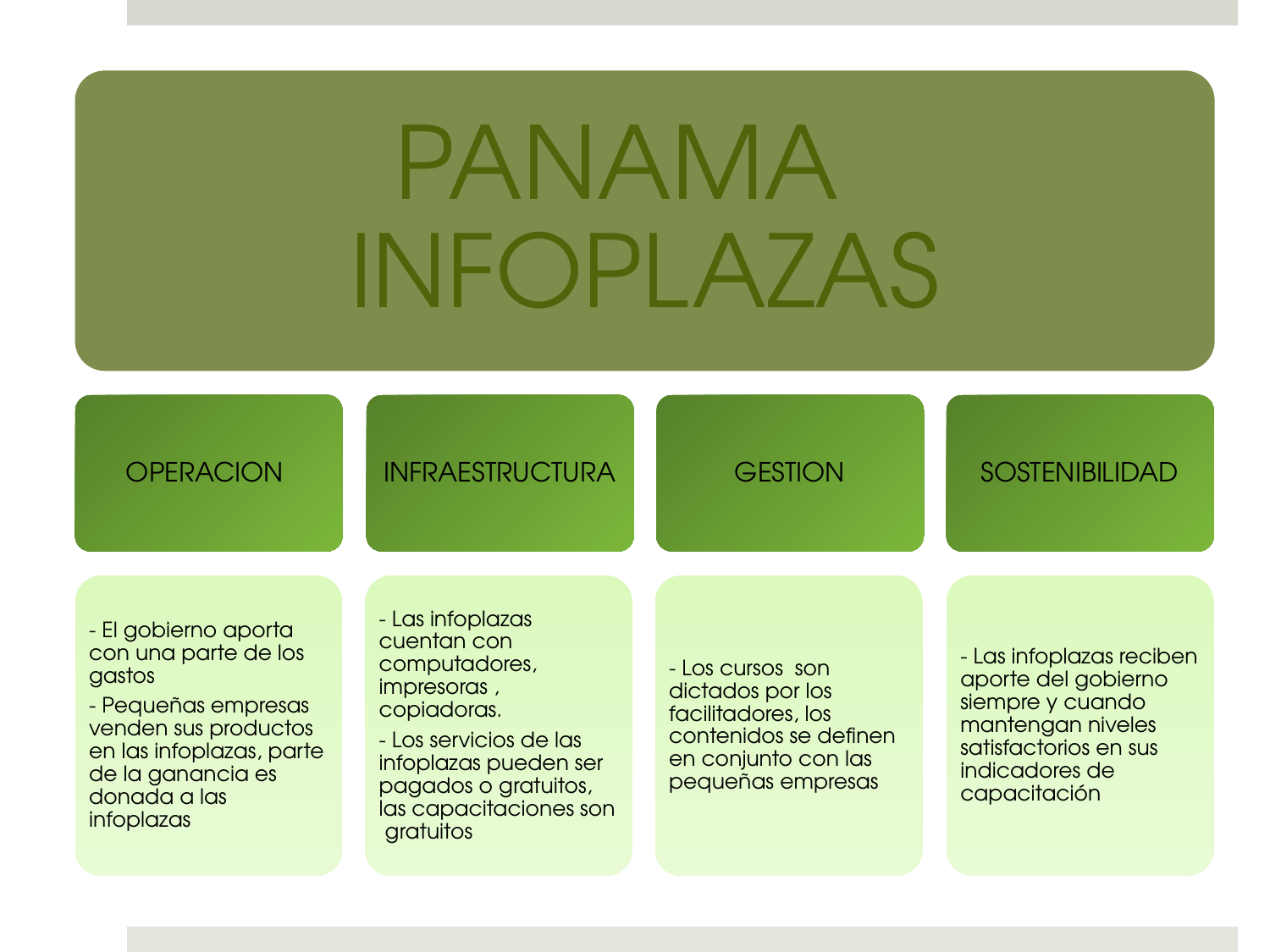

PANAMA
INFOPLAZAS
OPERACION
- El gobierno aporta con una parte de los gastos
- Pequeñas empresas venden sus productos en las infoplazas, parte de la ganancia es donada a las infoplazas
INFRAESTRUCTURA
- Las infoplazas cuentan con computadores,  impresoras , copiadoras.
- Los servicios de las infoplazas pueden ser pagados o gratuitos, las capacitaciones son  gratuitos
GESTION
- Los cursos  son dictados por los facilitadores, los contenidos se definen en conjunto con las pequeñas empresas
SOSTENIBILIDAD
- Las infoplazas reciben aporte del gobierno siempre y cuando mantengan niveles satisfactorios en sus indicadores de capacitación